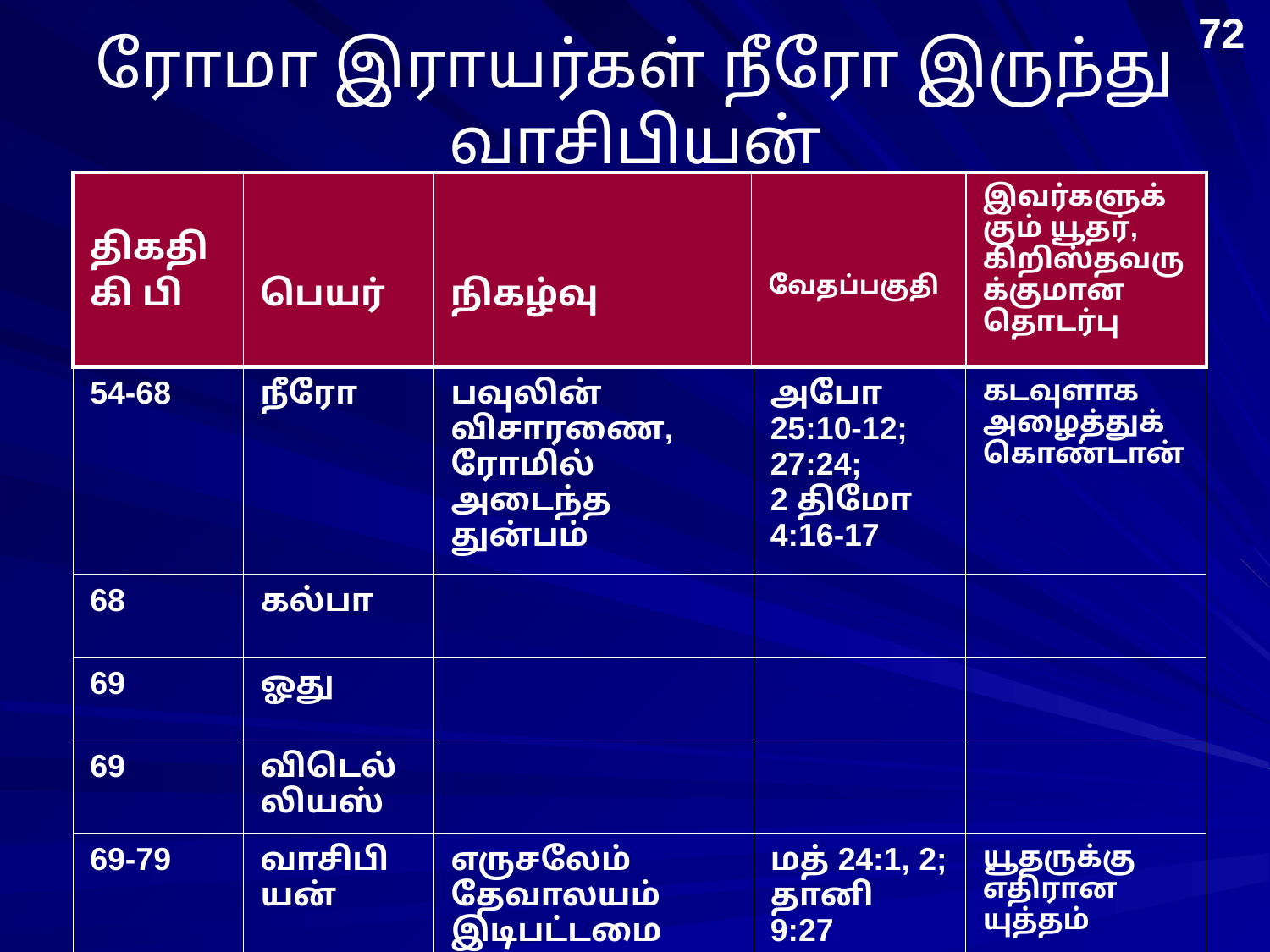

72
# ரோமா இராயர்கள் நீரோ இருந்து வாசிபியன்
| திகதி கி பி | பெயர் | நிகழ்வு | வேதப்பகுதி | இவர்களுக்கும் யூதர், கிறிஸ்தவருக்குமான தொடர்பு |
| --- | --- | --- | --- | --- |
| 54-68 | நீரோ | பவுலின் விசாரணை, ரோமில் அடைந்த துன்பம் | அபோ 25:10-12; 27:24; 2 திமோ 4:16-17 | கடவுளாக அழைத்துக்கொண்டான் |
| --- | --- | --- | --- | --- |
| 68 | கல்பா |  |  |  |
| 69 | ஓது |  |  |  |
| 69 | விடெல்லியஸ் |  |  |  |
| 69-79 | வாசிபியன் | எருசலேம் தேவாலயம் இடிபட்டமை | மத் 24:1, 2; தானி 9:27 | யூதருக்கு எதிரான யுத்தம் |